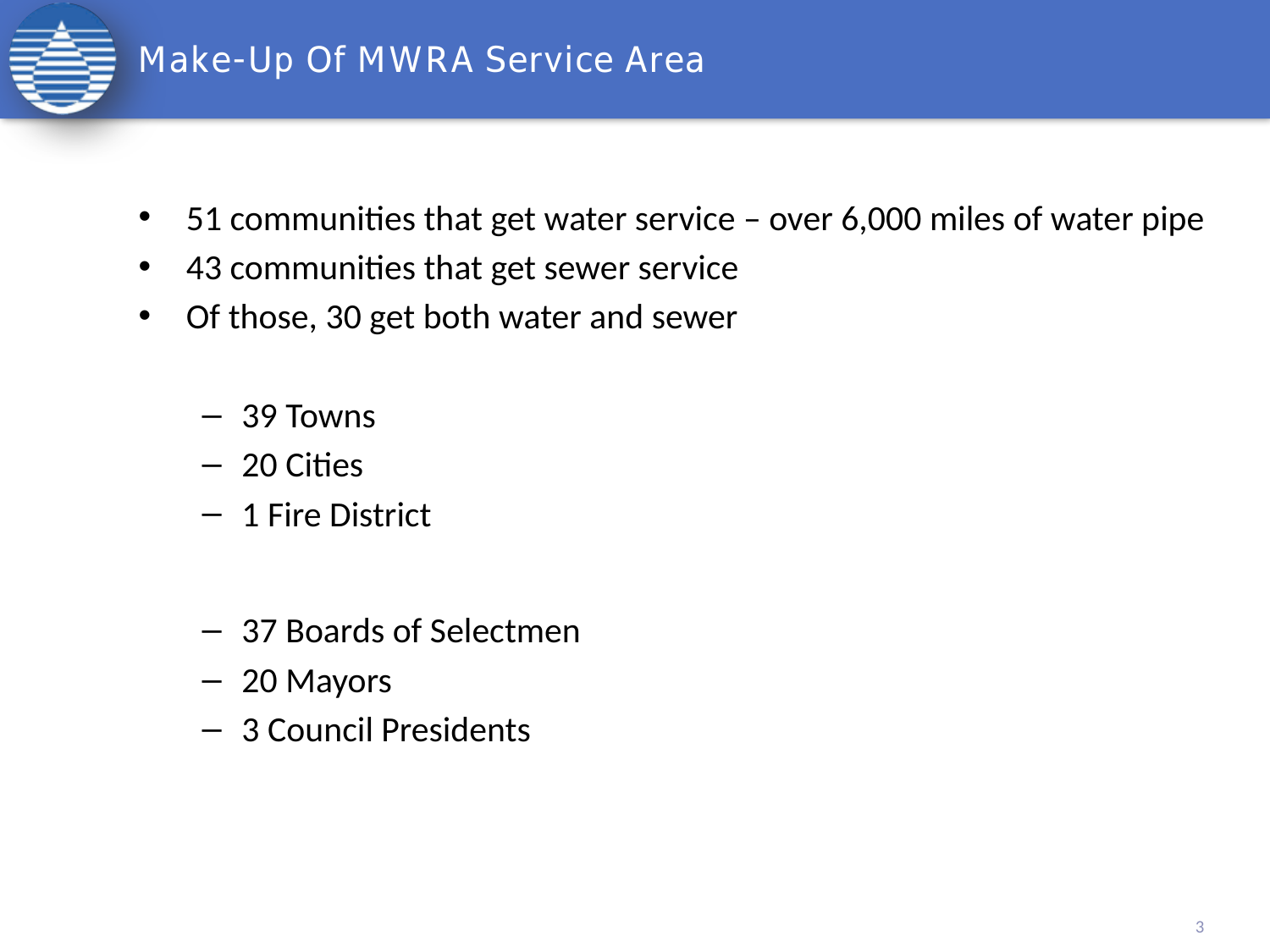

# Make-Up Of MWRA Service Area
51 communities that get water service – over 6,000 miles of water pipe
43 communities that get sewer service
Of those, 30 get both water and sewer

39 Towns
20 Cities
1 Fire District

37 Boards of Selectmen
20 Mayors
3 Council Presidents
3